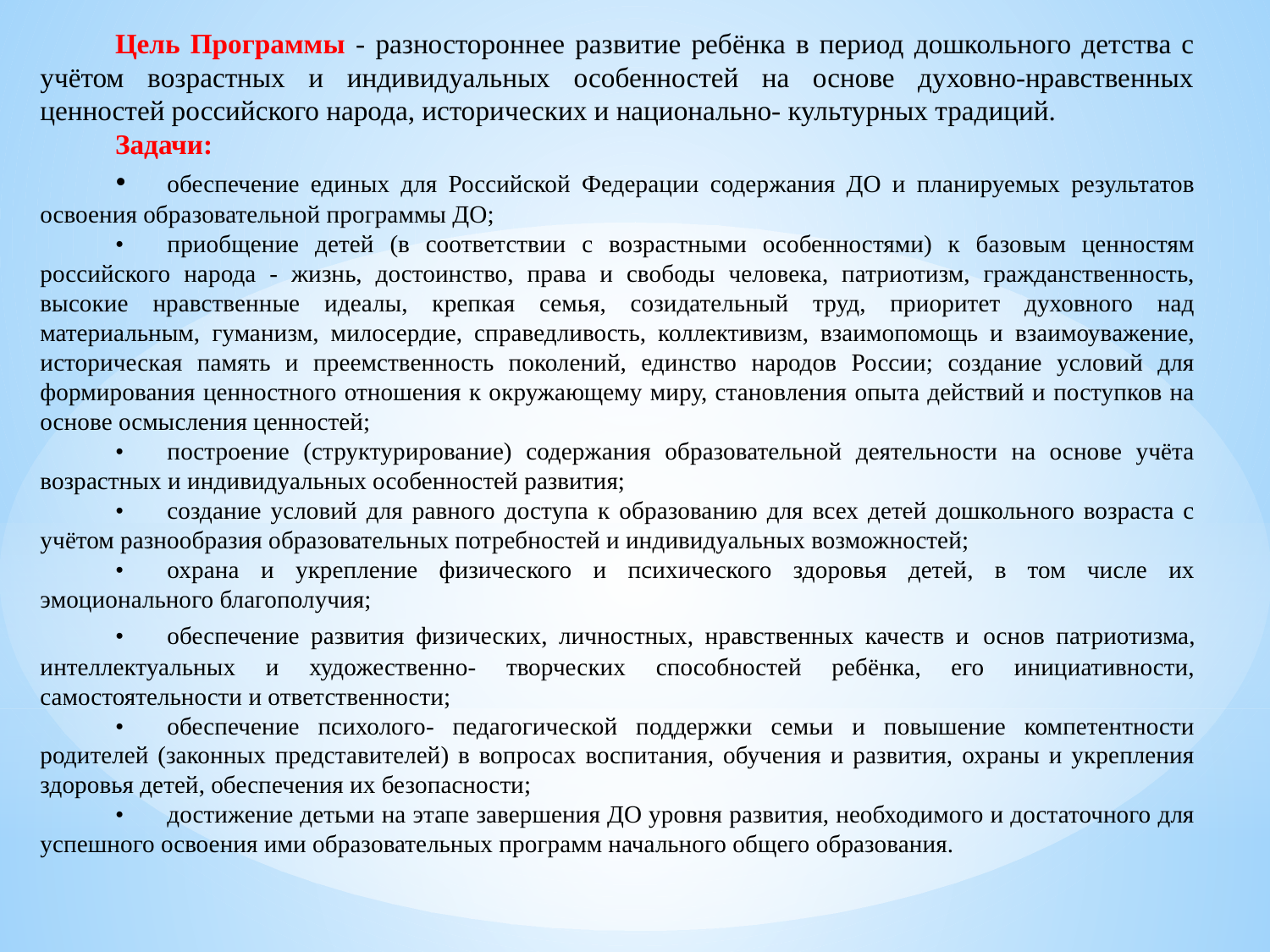

Цель Программы - разностороннее развитие ребёнка в период дошкольного детства с учётом возрастных и индивидуальных особенностей на основе духовно-нравственных ценностей российского народа, исторических и национально- культурных традиций.
Задачи:
•	обеспечение единых для Российской Федерации содержания ДО и планируемых результатов освоения образовательной программы ДО;
•	приобщение детей (в соответствии с возрастными особенностями) к базовым ценностям российского народа - жизнь, достоинство, права и свободы человека, патриотизм, гражданственность, высокие нравственные идеалы, крепкая семья, созидательный труд, приоритет духовного над материальным, гуманизм, милосердие, справедливость, коллективизм, взаимопомощь и взаимоуважение, историческая память и преемственность поколений, единство народов России; создание условий для формирования ценностного отношения к окружающему миру, становления опыта действий и поступков на основе осмысления ценностей;
•	построение (структурирование) содержания образовательной деятельности на основе учёта возрастных и индивидуальных особенностей развития;
•	создание условий для равного доступа к образованию для всех детей дошкольного возраста с учётом разнообразия образовательных потребностей и индивидуальных возможностей;
•	охрана и укрепление физического и психического здоровья детей, в том числе их эмоционального благополучия;
•	обеспечение развития физических, личностных, нравственных качеств и основ патриотизма, интеллектуальных и художественно- творческих способностей ребёнка, его инициативности, самостоятельности и ответственности;
•	обеспечение психолого- педагогической поддержки семьи и повышение компетентности родителей (законных представителей) в вопросах воспитания, обучения и развития, охраны и укрепления здоровья детей, обеспечения их безопасности;
•	достижение детьми на этапе завершения ДО уровня развития, необходимого и достаточного для успешного освоения ими образовательных программ начального общего образования.